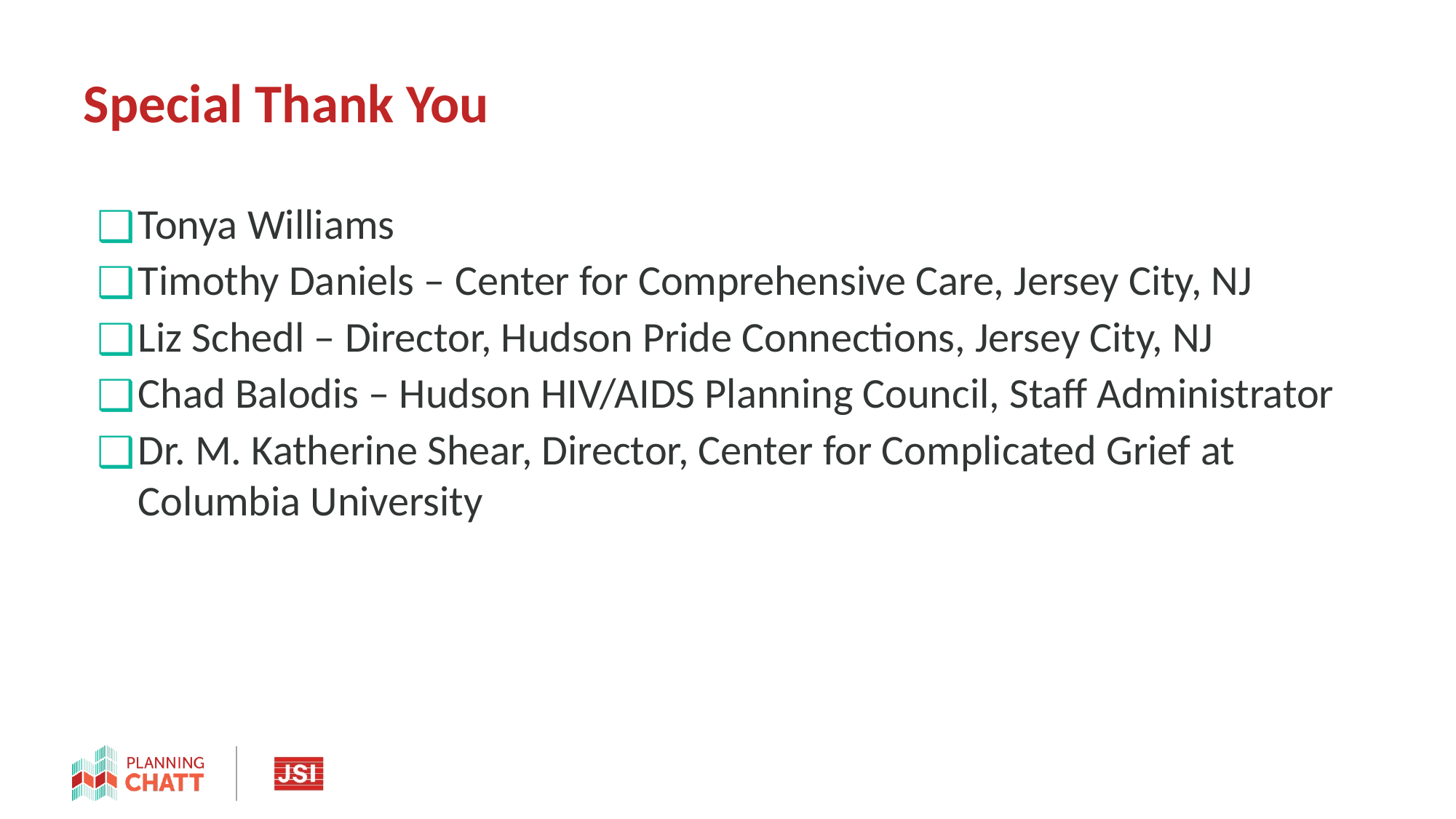

# Special Thank You
Tonya Williams
Timothy Daniels – Center for Comprehensive Care, Jersey City, NJ
Liz Schedl – Director, Hudson Pride Connections, Jersey City, NJ
Chad Balodis – Hudson HIV/AIDS Planning Council, Staff Administrator
Dr. M. Katherine Shear, Director, Center for Complicated Grief at Columbia University